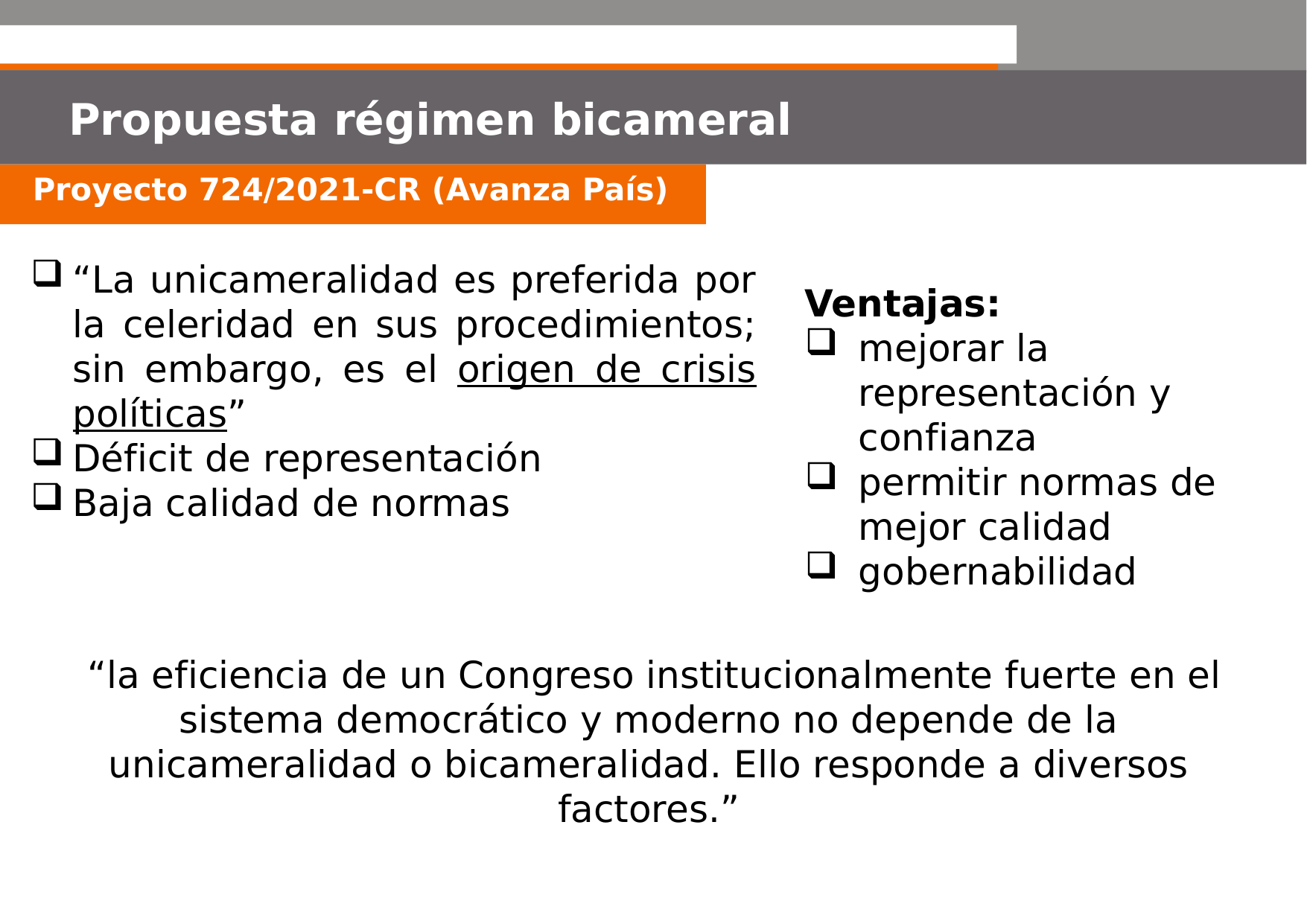

Proyecto 724/2021-CR (Avanza País)
Propuesta régimen bicameral
“La unicameralidad es preferida por la celeridad en sus procedimientos; sin embargo, es el origen de crisis políticas”
Déficit de representación
Baja calidad de normas
Ventajas:
mejorar la representación y confianza
permitir normas de mejor calidad
gobernabilidad
 “la eficiencia de un Congreso institucionalmente fuerte en el sistema democrático y moderno no depende de la unicameralidad o bicameralidad. Ello responde a diversos factores.”